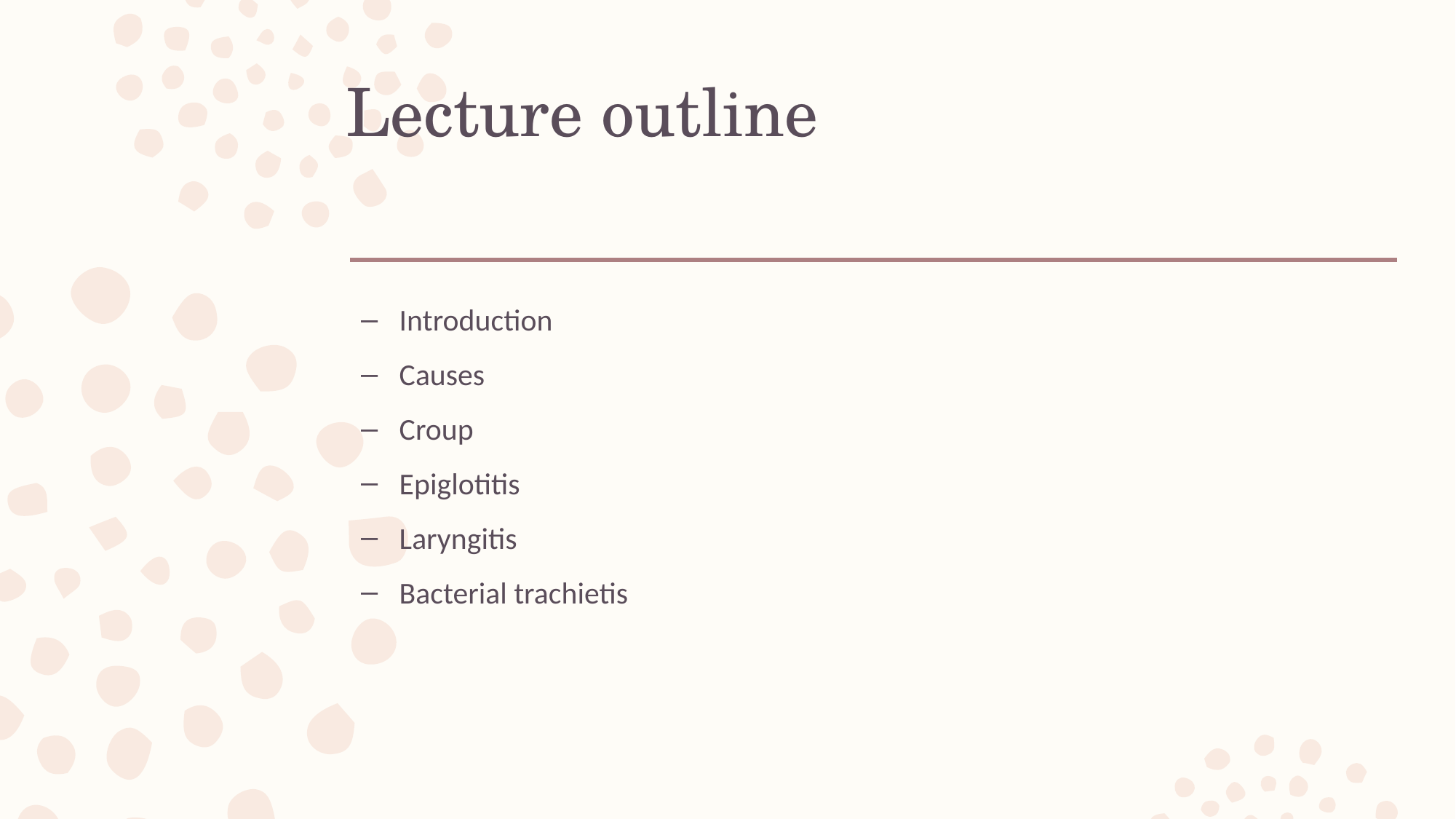

# Lecture outline
Introduction
Causes
Croup
Epiglotitis
Laryngitis
Bacterial trachietis